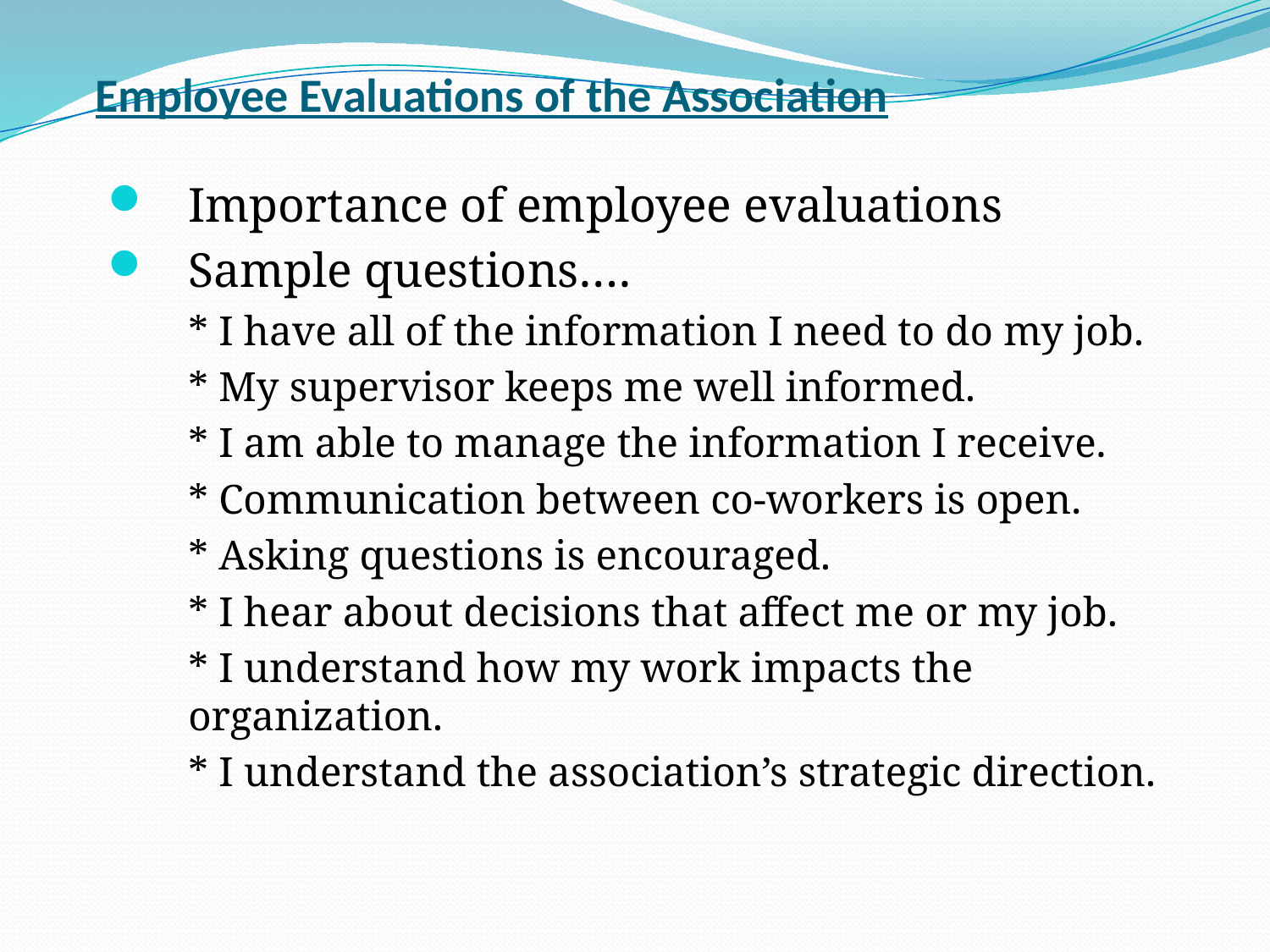

# Employee Evaluations of the Association
Importance of employee evaluations
Sample questions….
	* I have all of the information I need to do my job.
	* My supervisor keeps me well informed.
	* I am able to manage the information I receive.
	* Communication between co-workers is open.
	* Asking questions is encouraged.
	* I hear about decisions that affect me or my job.
	* I understand how my work impacts the organization.
	* I understand the association’s strategic direction.